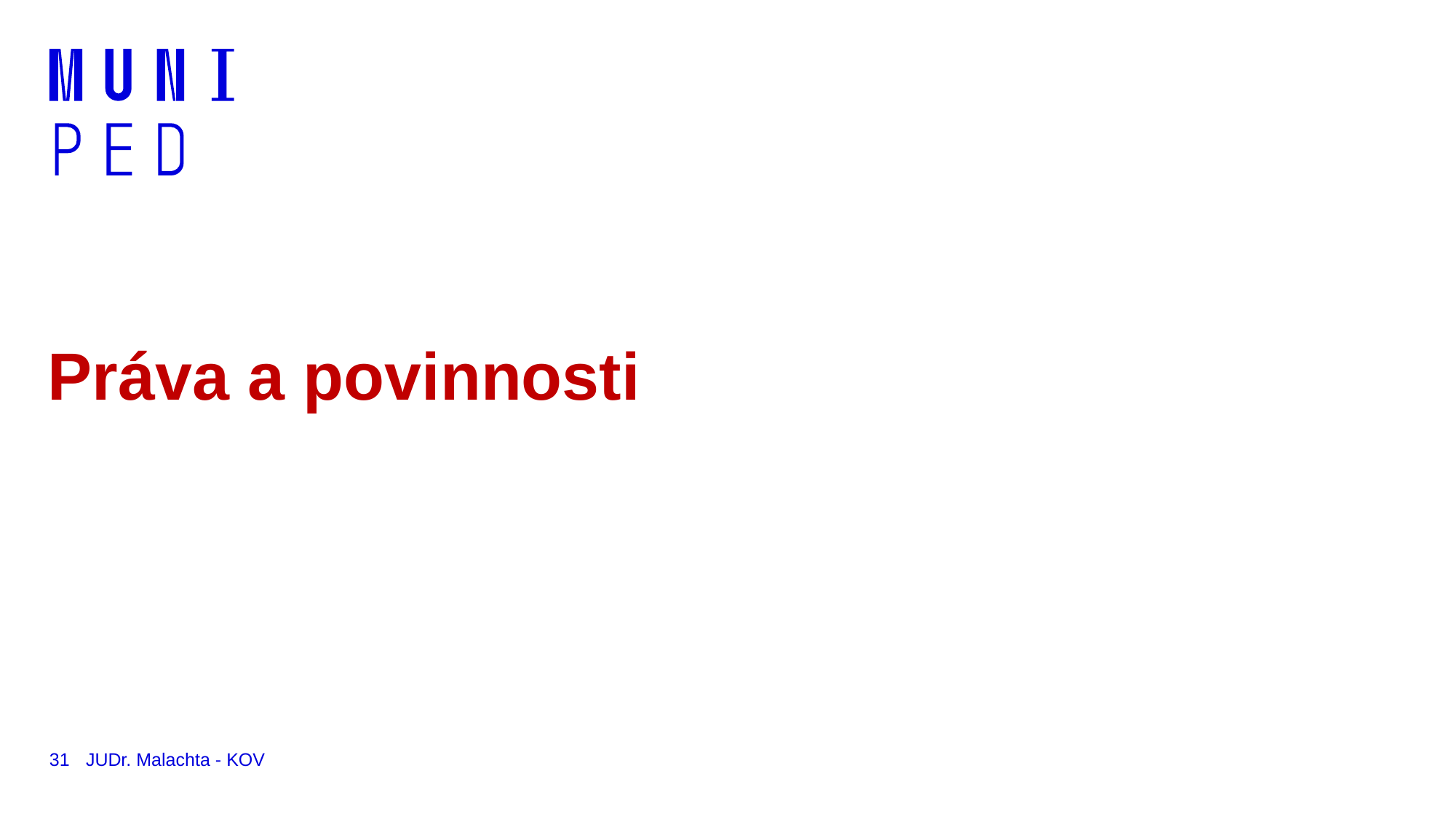

# Práva a povinnosti
31
JUDr. Malachta - KOV